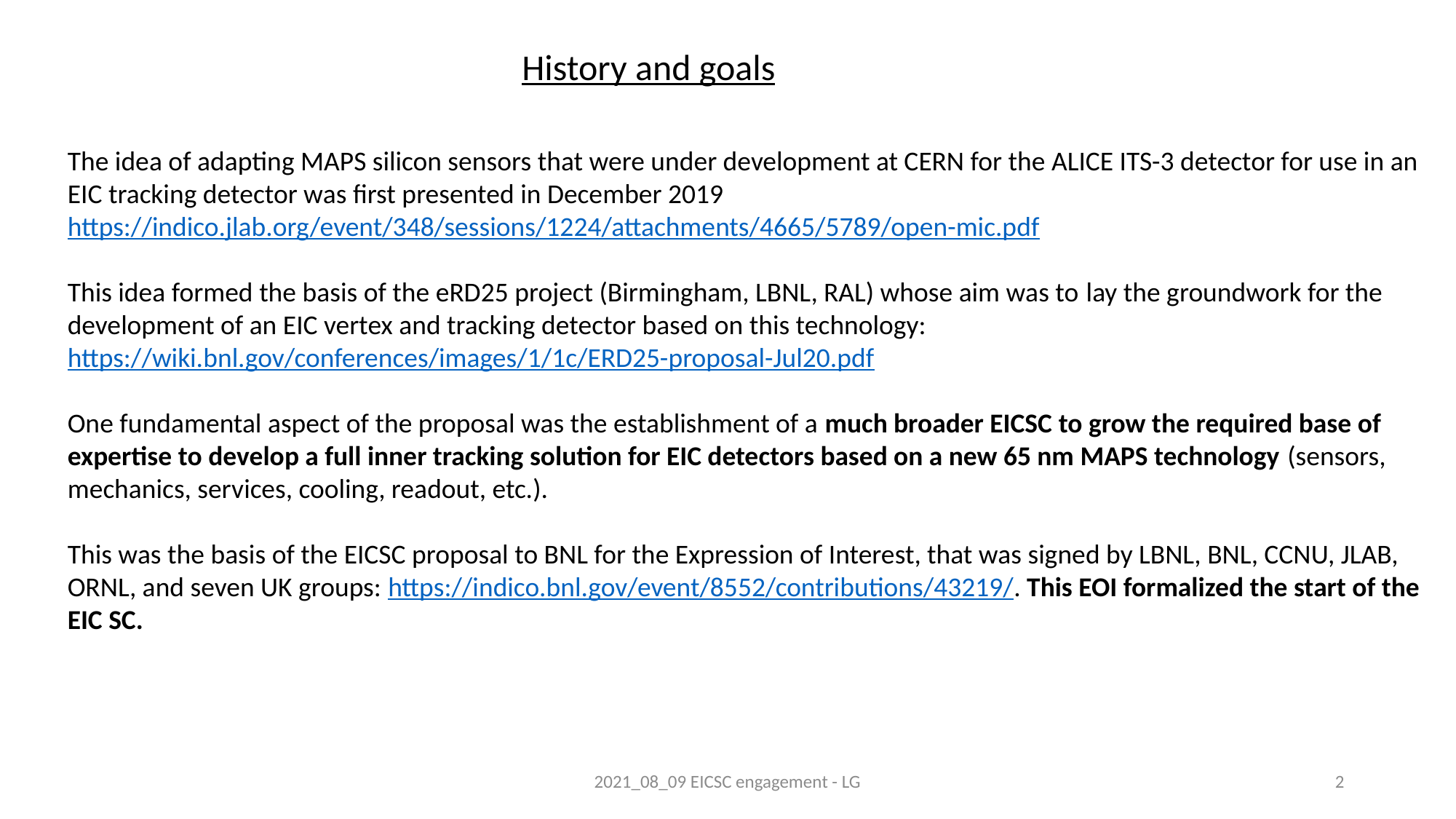

History and goals
The idea of adapting MAPS silicon sensors that were under development at CERN for the ALICE ITS-3 detector for use in an EIC tracking detector was first presented in December 2019
https://indico.jlab.org/event/348/sessions/1224/attachments/4665/5789/open-mic.pdf

This idea formed the basis of the eRD25 project (Birmingham, LBNL, RAL) whose aim was to lay the groundwork for the development of an EIC vertex and tracking detector based on this technology:
https://wiki.bnl.gov/conferences/images/1/1c/ERD25-proposal-Jul20.pdf

One fundamental aspect of the proposal was the establishment of a much broader EICSC to grow the required base of expertise to develop a full inner tracking solution for EIC detectors based on a new 65 nm MAPS technology (sensors, mechanics, services, cooling, readout, etc.).

This was the basis of the EICSC proposal to BNL for the Expression of Interest, that was signed by LBNL, BNL, CCNU, JLAB, ORNL, and seven UK groups: https://indico.bnl.gov/event/8552/contributions/43219/. This EOI formalized the start of the EIC SC.
2021_08_09 EICSC engagement - LG
2